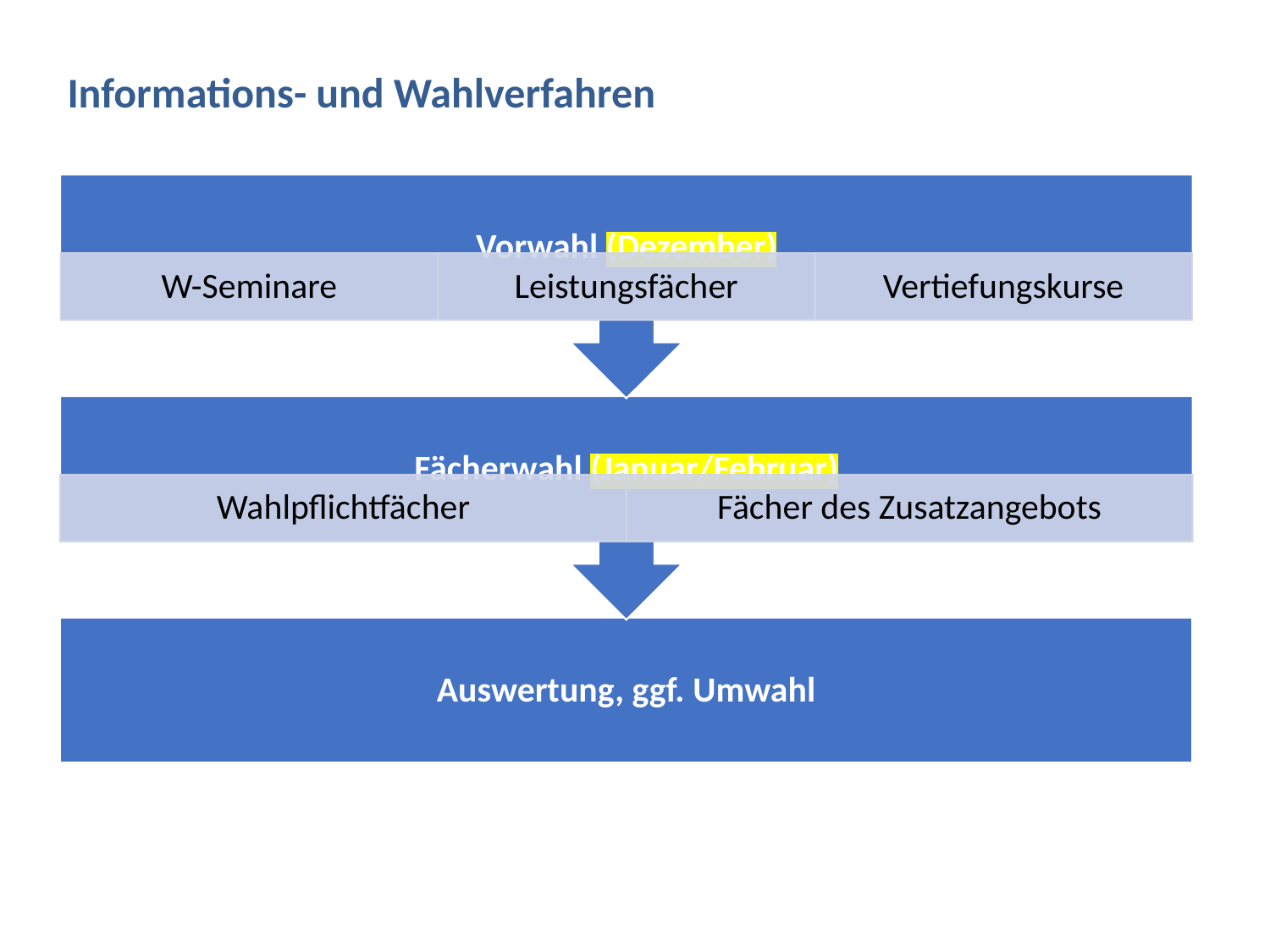

Informations- und Wahlverfahren
Auswertung, ggf. Umwahl
Fächerwahl (Januar/Februar)
Wahlpflichtfächer
Fächer des Zusatzangebots
Vorwahl (Dezember)
W-Seminare
Leistungsfächer
Vertiefungskurse